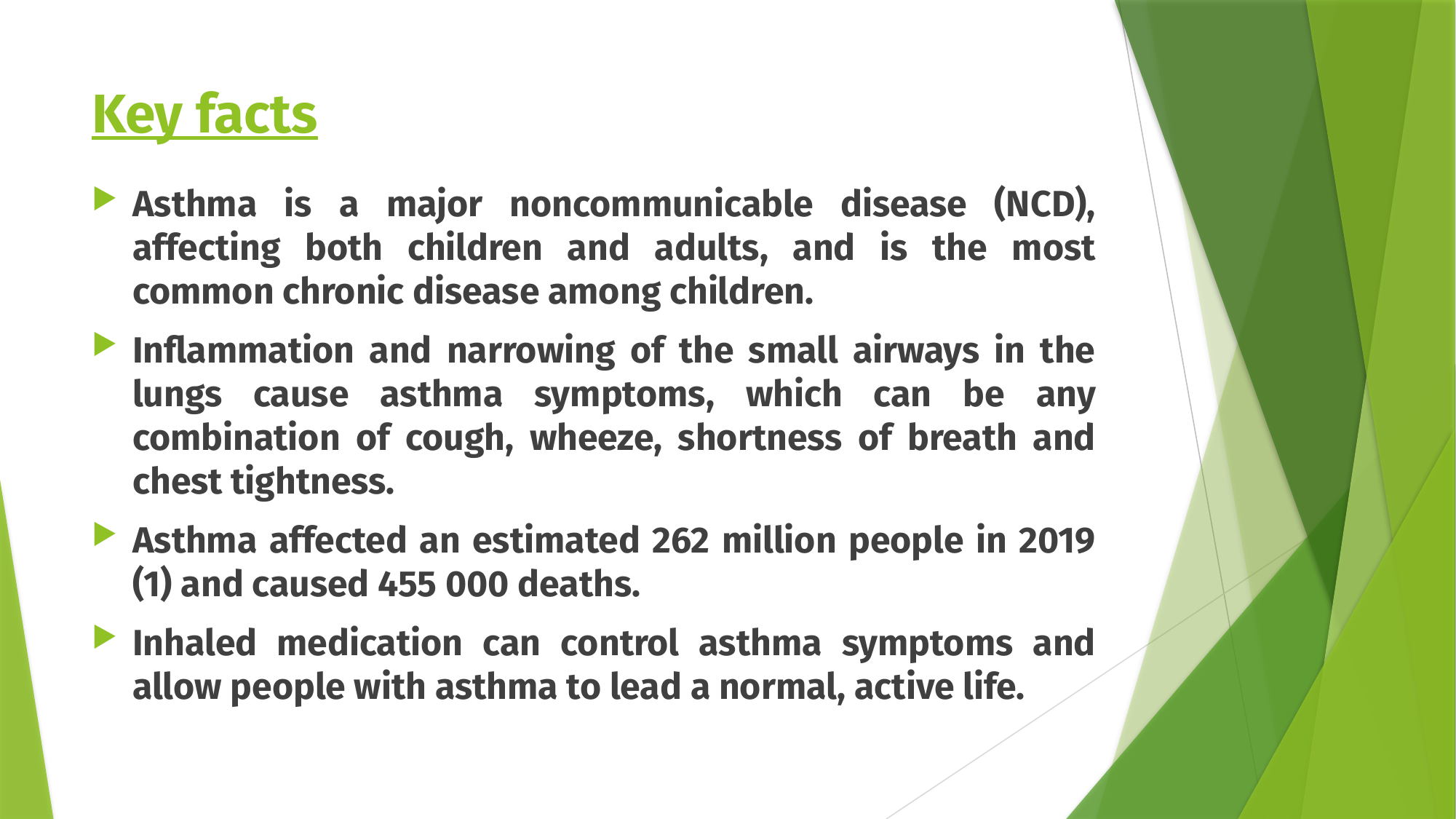

# Key facts
Asthma is a major noncommunicable disease (NCD), affecting both children and adults, and is the most common chronic disease among children.
Inflammation and narrowing of the small airways in the lungs cause asthma symptoms, which can be any combination of cough, wheeze, shortness of breath and chest tightness.
Asthma affected an estimated 262 million people in 2019 (1) and caused 455 000 deaths.
Inhaled medication can control asthma symptoms and allow people with asthma to lead a normal, active life.